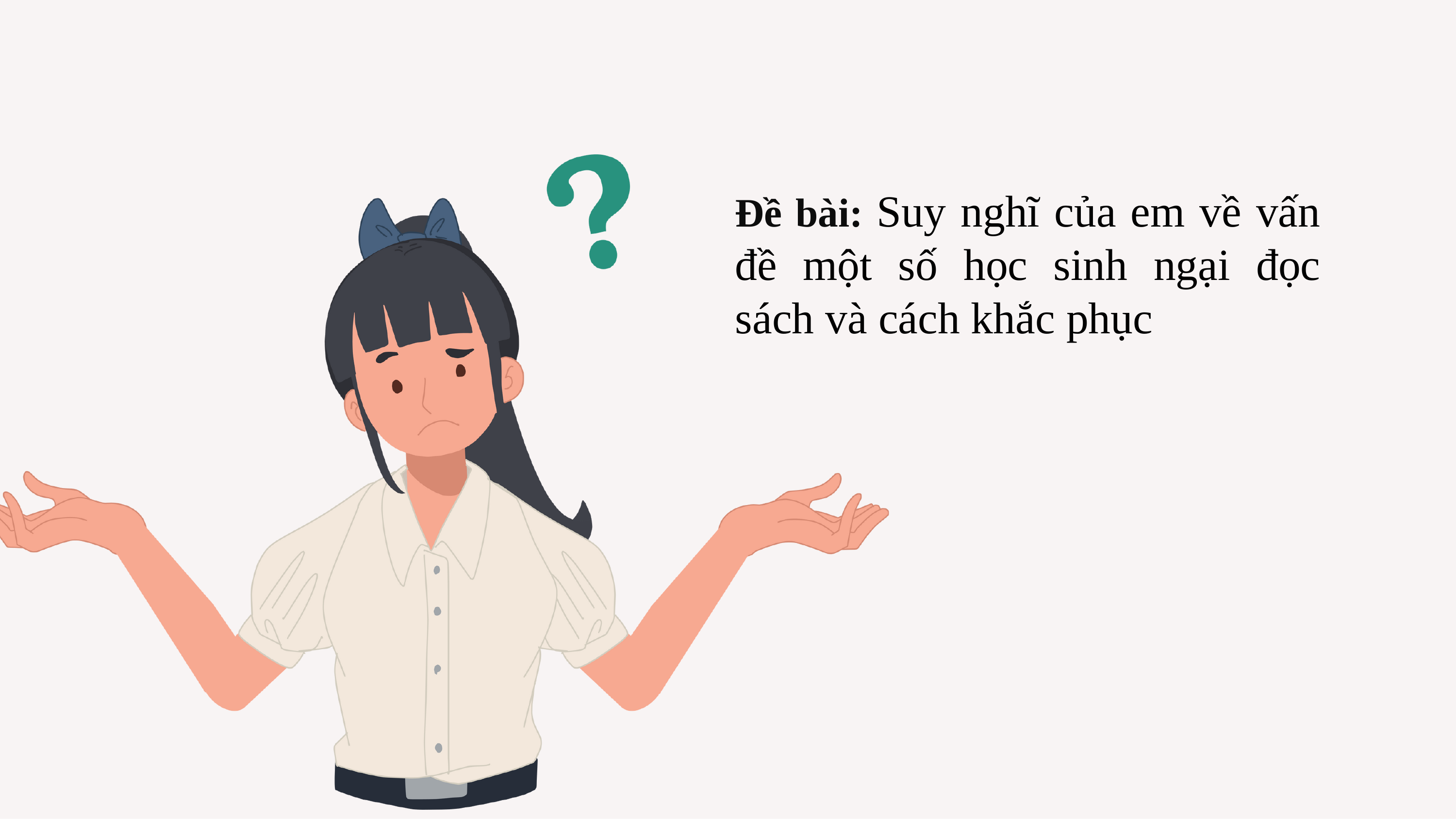

Đề bài: Suy nghĩ của em về vấn đề một số học sinh ngại đọc sách và cách khắc phục